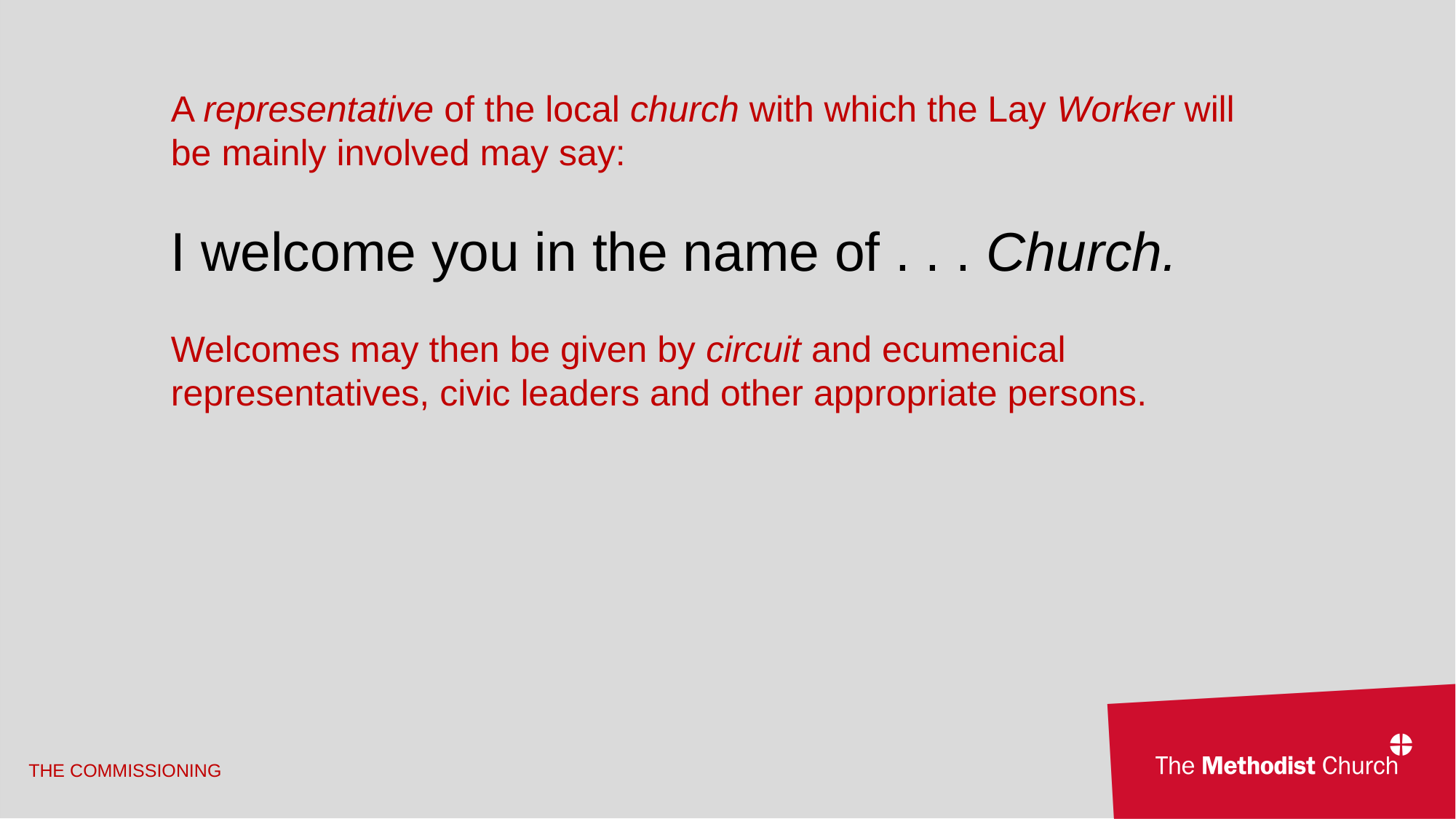

A representative of the local church with which the Lay Worker will be mainly involved may say:

I welcome you in the name of . . . Church.

Welcomes may then be given by circuit and ecumenical representatives, civic leaders and other appropriate persons.